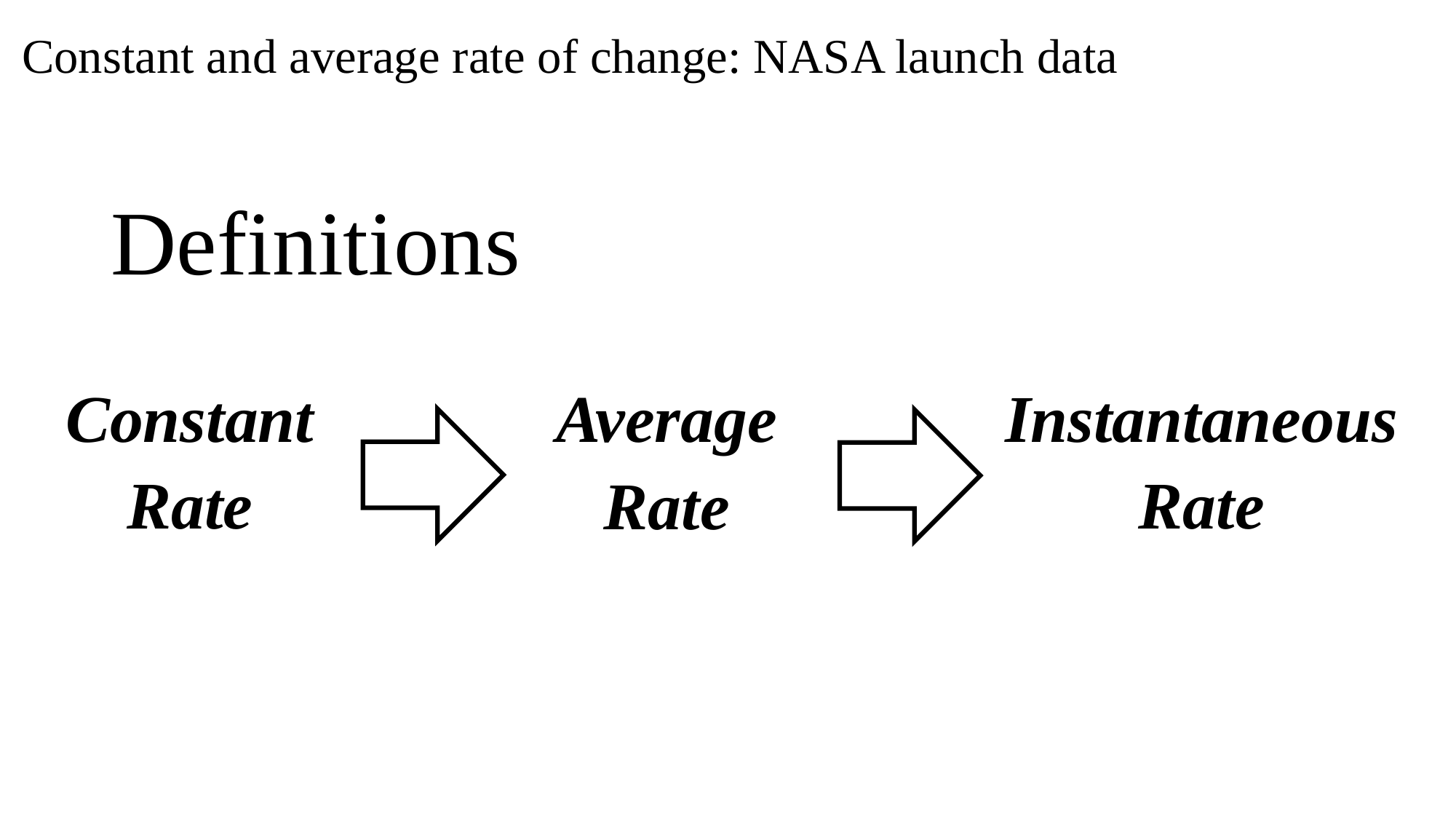

Constant and average rate of change: NASA launch data
Definitions
Instantaneous
Rate
Constant
Rate
Average
Rate